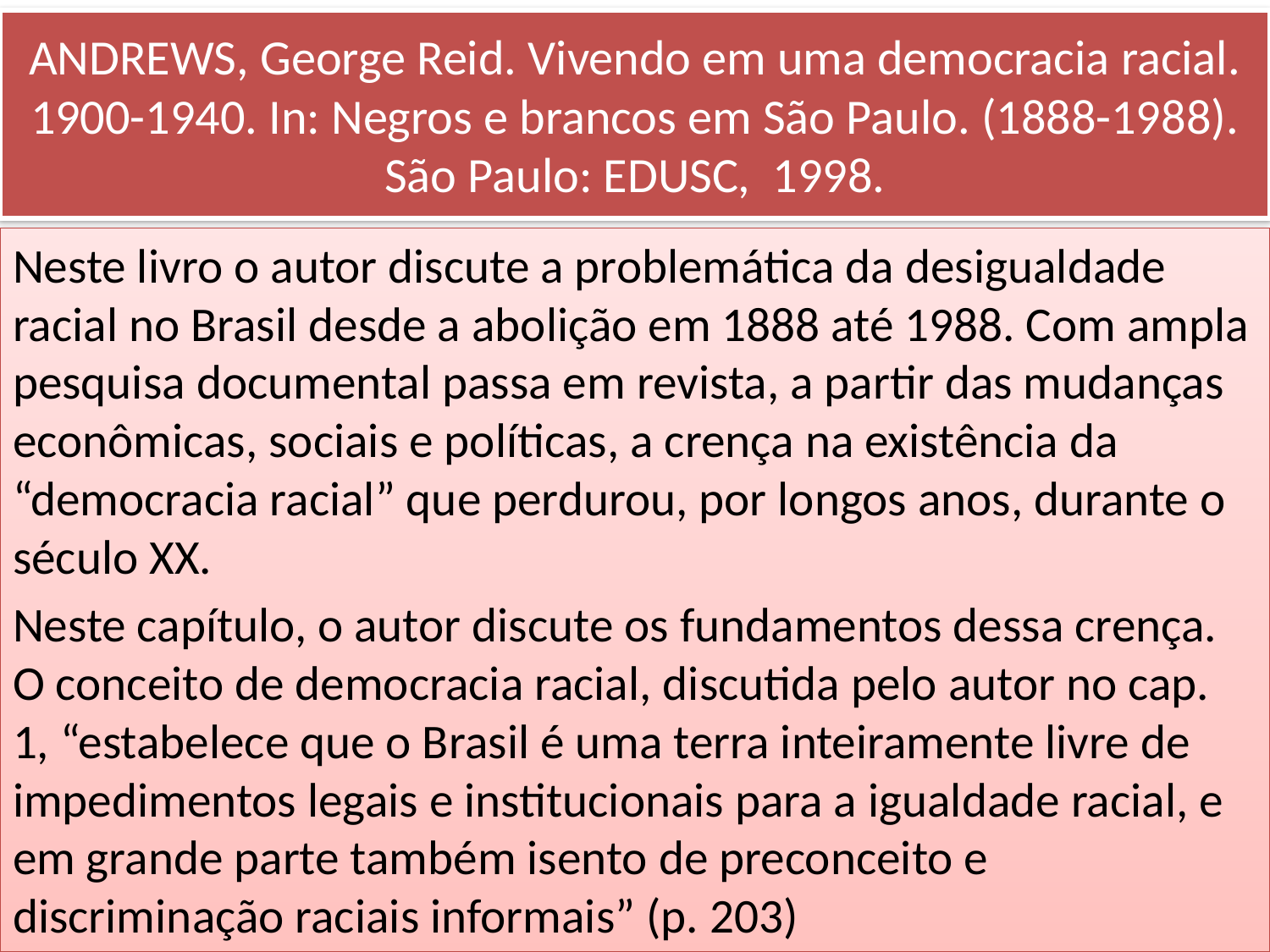

# ANDREWS, George Reid. Vivendo em uma democracia racial. 1900-1940. In: Negros e brancos em São Paulo. (1888-1988). São Paulo: EDUSC,  1998.
Neste livro o autor discute a problemática da desigualdade racial no Brasil desde a abolição em 1888 até 1988. Com ampla pesquisa documental passa em revista, a partir das mudanças econômicas, sociais e políticas, a crença na existência da  “democracia racial” que perdurou, por longos anos, durante o século XX.
Neste capítulo, o autor discute os fundamentos dessa crença.  O conceito de democracia racial, discutida pelo autor no cap. 1, “estabelece que o Brasil é uma terra inteiramente livre de impedimentos legais e institucionais para a igualdade racial, e em grande parte também isento de preconceito e discriminação raciais informais” (p. 203)